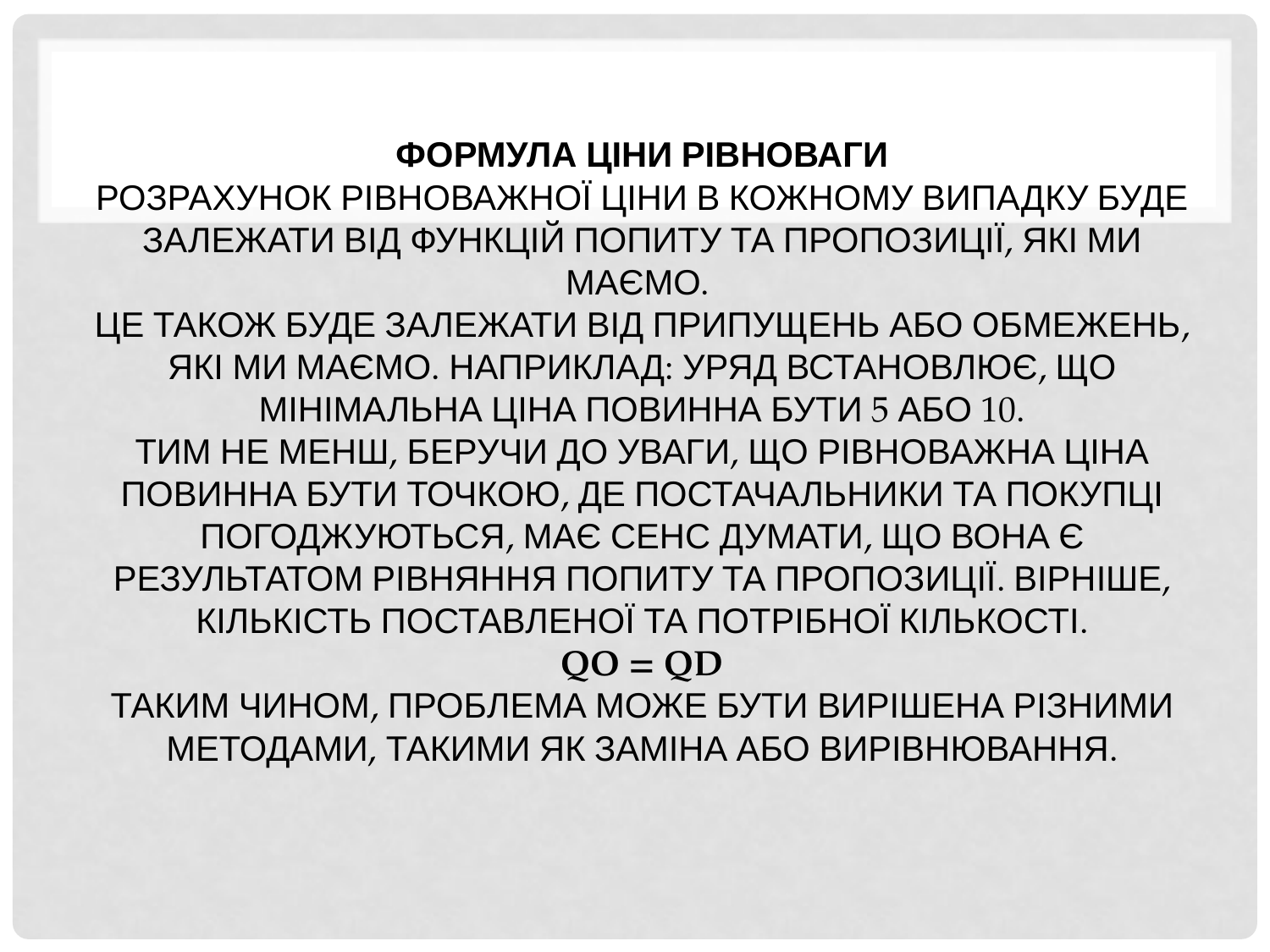

# Формула ціни рівноваги Розрахунок рівноважної ціни в кожному випадку буде залежати від функцій попиту та пропозиції, які ми маємо. Це також буде залежати від припущень або обмежень, які ми маємо. Наприклад: уряд встановлює, що мінімальна ціна повинна бути 5 або 10. Тим не менш, беручи до уваги, що рівноважна ціна повинна бути точкою, де постачальники та покупці погоджуються, має сенс думати, що вона є результатом рівняння попиту та пропозиції. Вірніше, кількість поставленої та потрібної кількості. Qo = Qd Таким чином, проблема може бути вирішена різними методами, такими як заміна або вирівнювання.